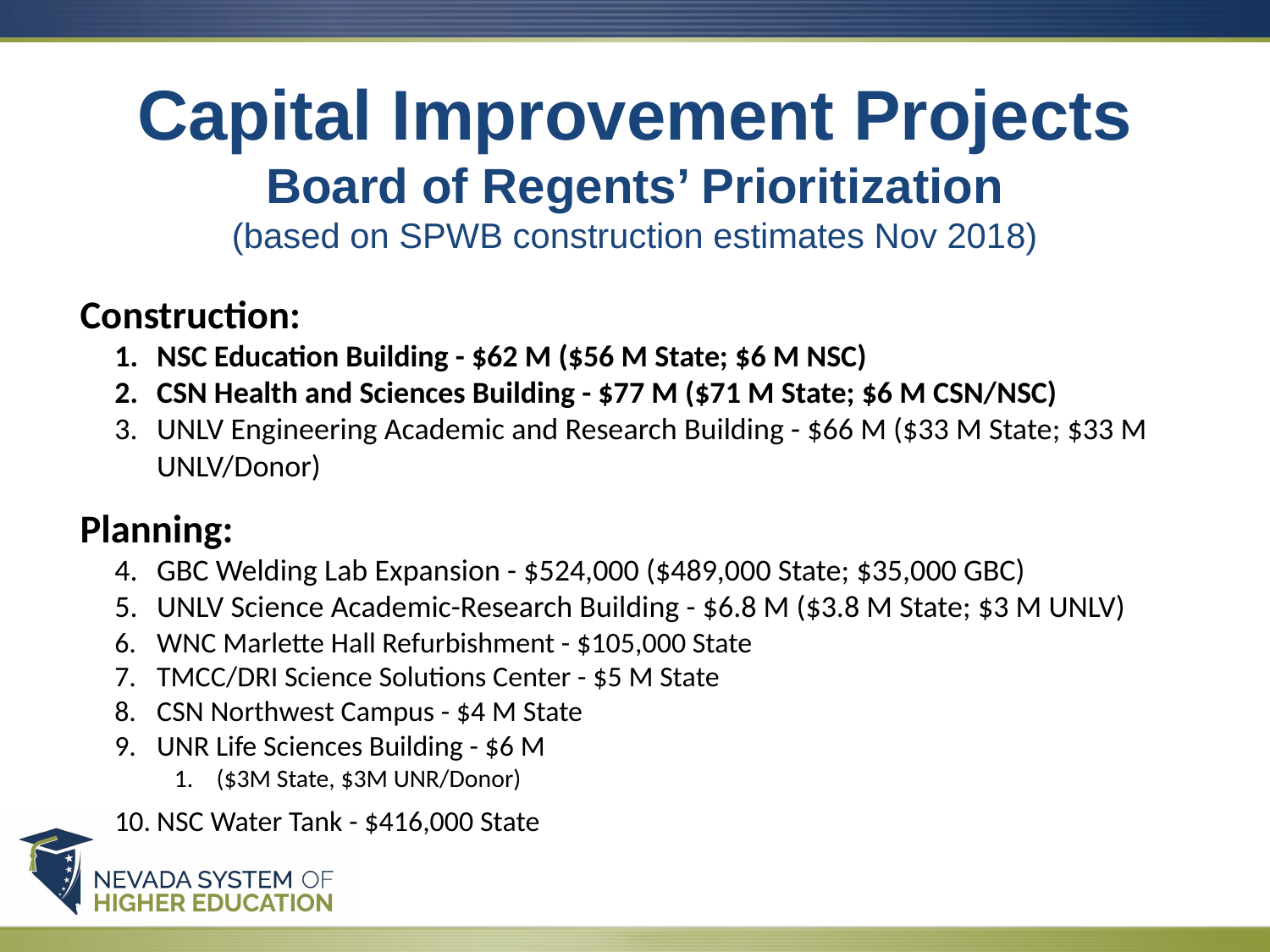

Capital Improvement Projects
Board of Regents’ Prioritization
(based on SPWB construction estimates Nov 2018)
Construction:
NSC Education Building - $62 M ($56 M State; $6 M NSC)
CSN Health and Sciences Building - $77 M ($71 M State; $6 M CSN/NSC)
UNLV Engineering Academic and Research Building - $66 M ($33 M State; $33 M  UNLV/Donor)

Planning:
GBC Welding Lab Expansion - $524,000 ($489,000 State; $35,000 GBC)
UNLV Science Academic-Research Building - $6.8 M ($3.8 M State; $3 M UNLV)
WNC Marlette Hall Refurbishment - $105,000 State
TMCC/DRI Science Solutions Center - $5 M State
CSN Northwest Campus - $4 M State
UNR Life Sciences Building - $6 M
($3M State, $3M UNR/Donor)
NSC Water Tank - $416,000 State